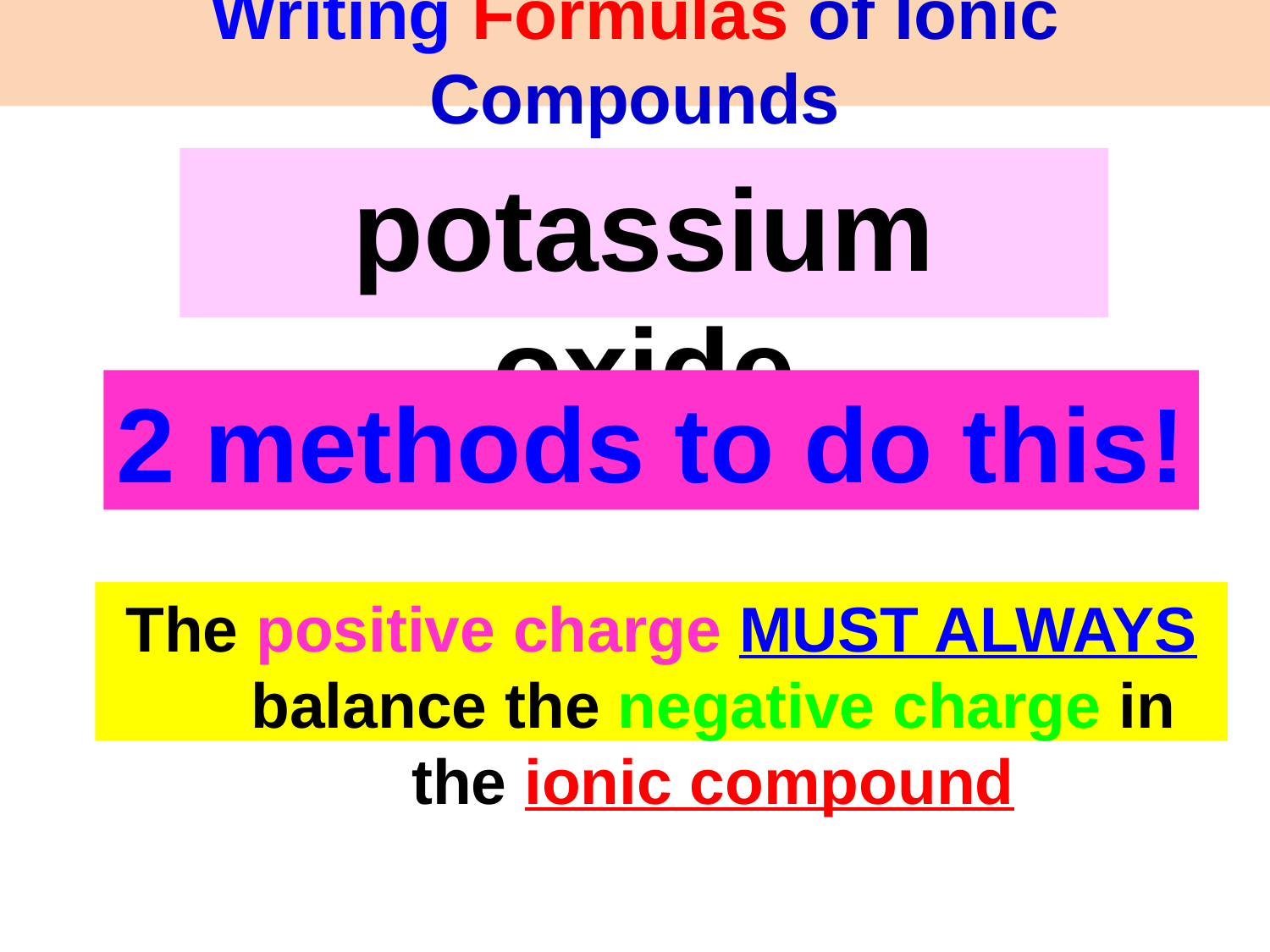

Writing Formulas of Ionic Compounds
potassium oxide
2 methods to do this!
The positive charge MUST ALWAYS balance the negative charge in the ionic compound